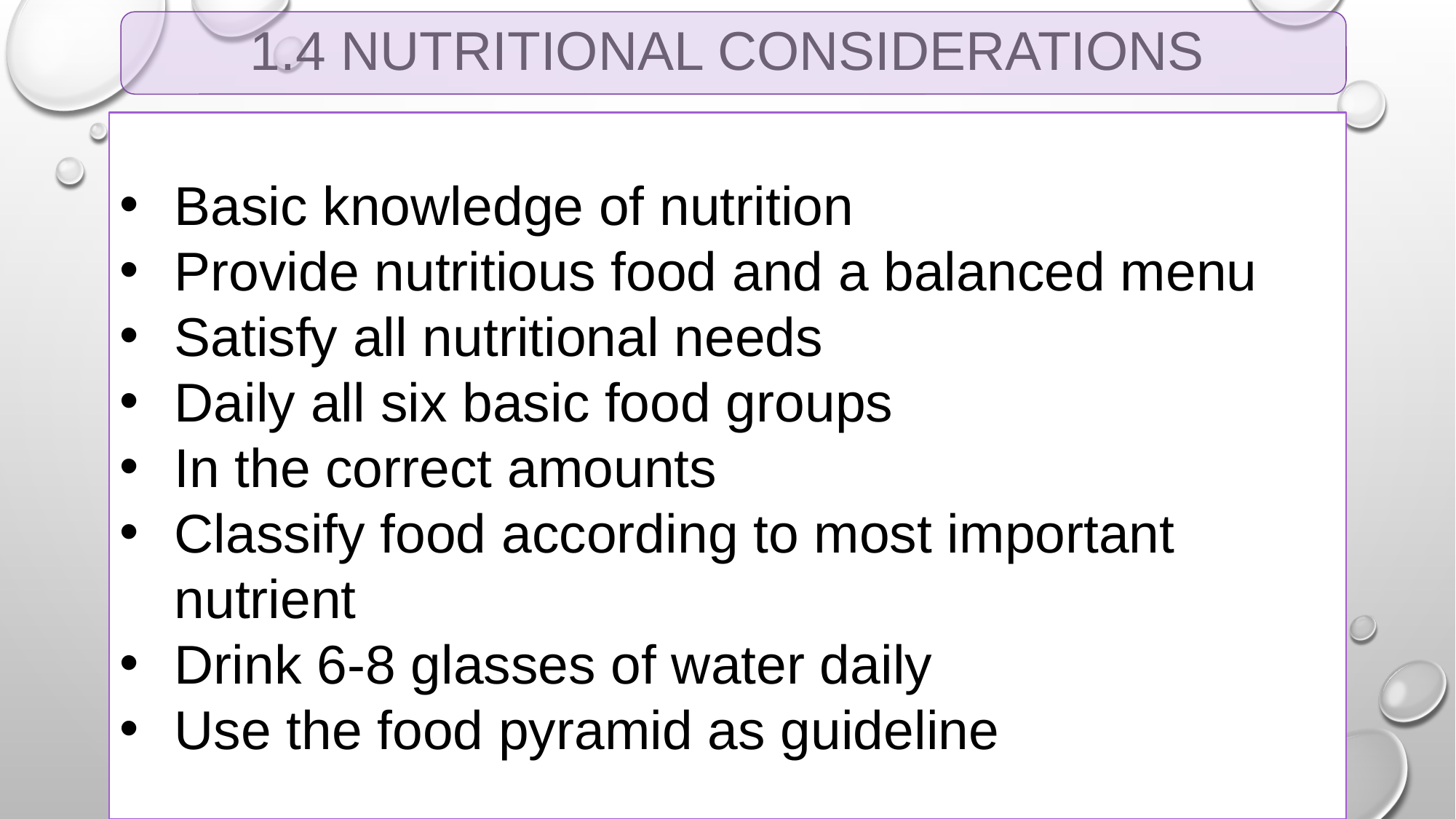

# 1.4 Nutritional Considerations

Basic knowledge of nutrition
Provide nutritious food and a balanced menu
Satisfy all nutritional needs
Daily all six basic food groups
In the correct amounts
Classify food according to most important nutrient
Drink 6-8 glasses of water daily
Use the food pyramid as guideline